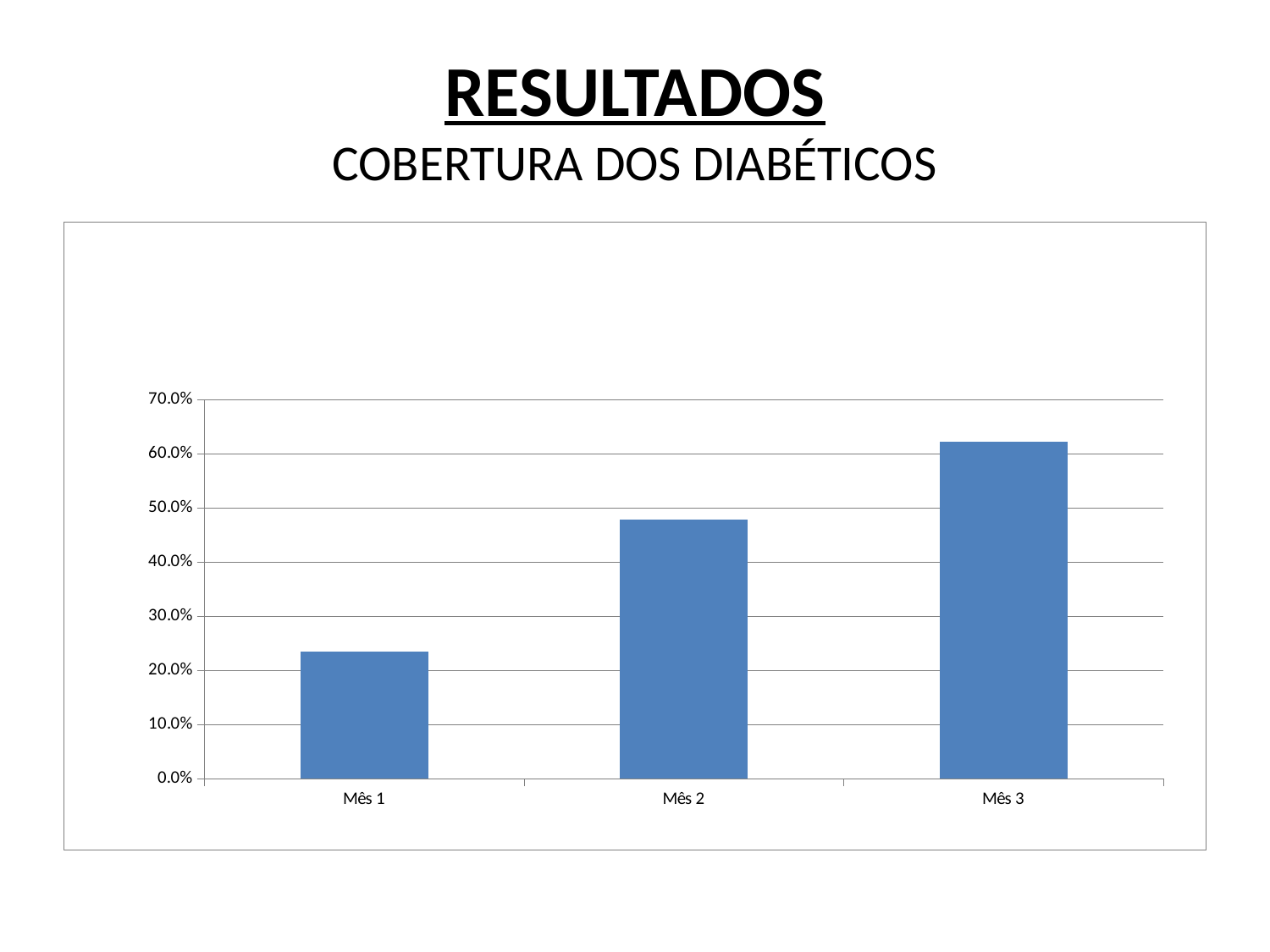

# RESULTADOS COBERTURA DOS DIABÉTICOS

### Chart

| Category | Cobertura do programa de atenção ao  diabético na unidade de saúde |
|---|---|
| Mês 1 | 0.23423423423423448 |
| Mês 2 | 0.47747747747747826 |
| Mês 3 | 0.6216216216216227 |